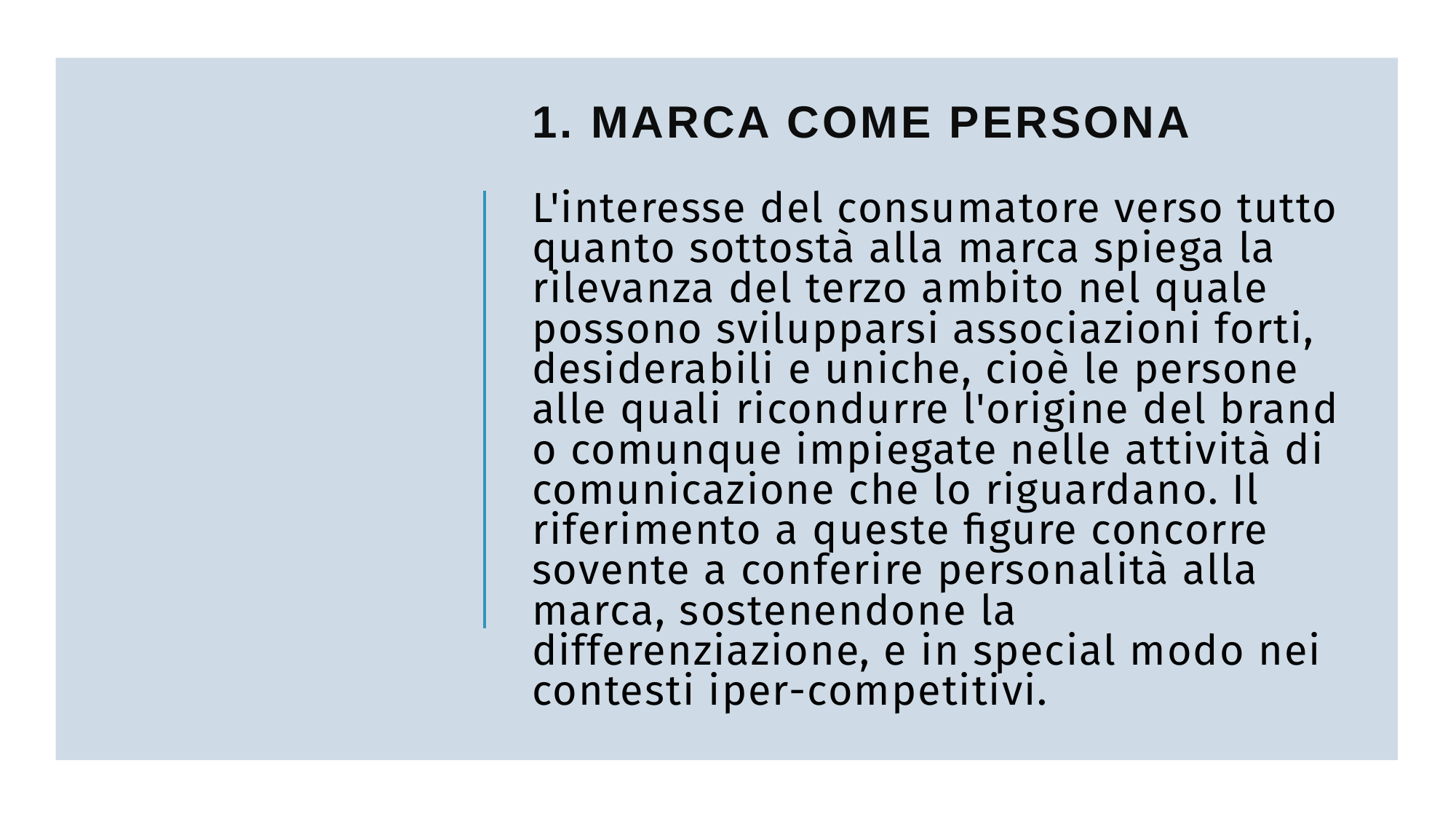

# 1. Marca come PERSONA L'interesse del consumatore verso tutto quanto sottostà alla marca spiega la rilevanza del terzo ambito nel quale possono svilupparsi associazioni forti, desiderabili e uniche, cioè le persone alle quali ricondurre l'origine del brand o comunque impiegate nelle attività di comunicazione che lo riguardano. Il riferimento a queste figure concorre sovente a conferire personalità alla marca, sostenendone la differenziazione, e in special modo nei contesti iper-competitivi.